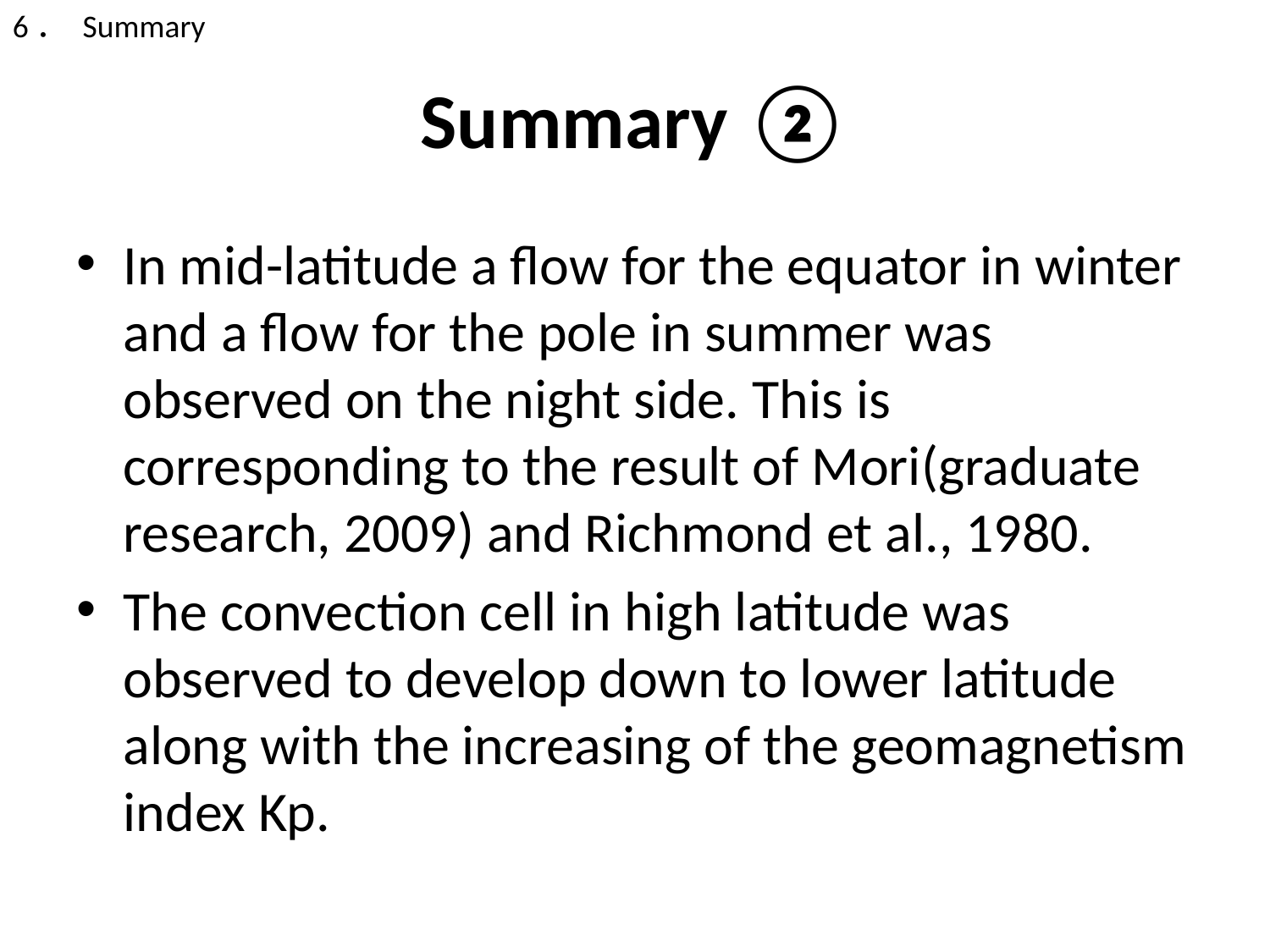

6． Summary
# Summary ②
In mid-latitude a flow for the equator in winter and a flow for the pole in summer was observed on the night side. This is corresponding to the result of Mori(graduate research, 2009) and Richmond et al., 1980.
The convection cell in high latitude was observed to develop down to lower latitude along with the increasing of the geomagnetism index Kp.